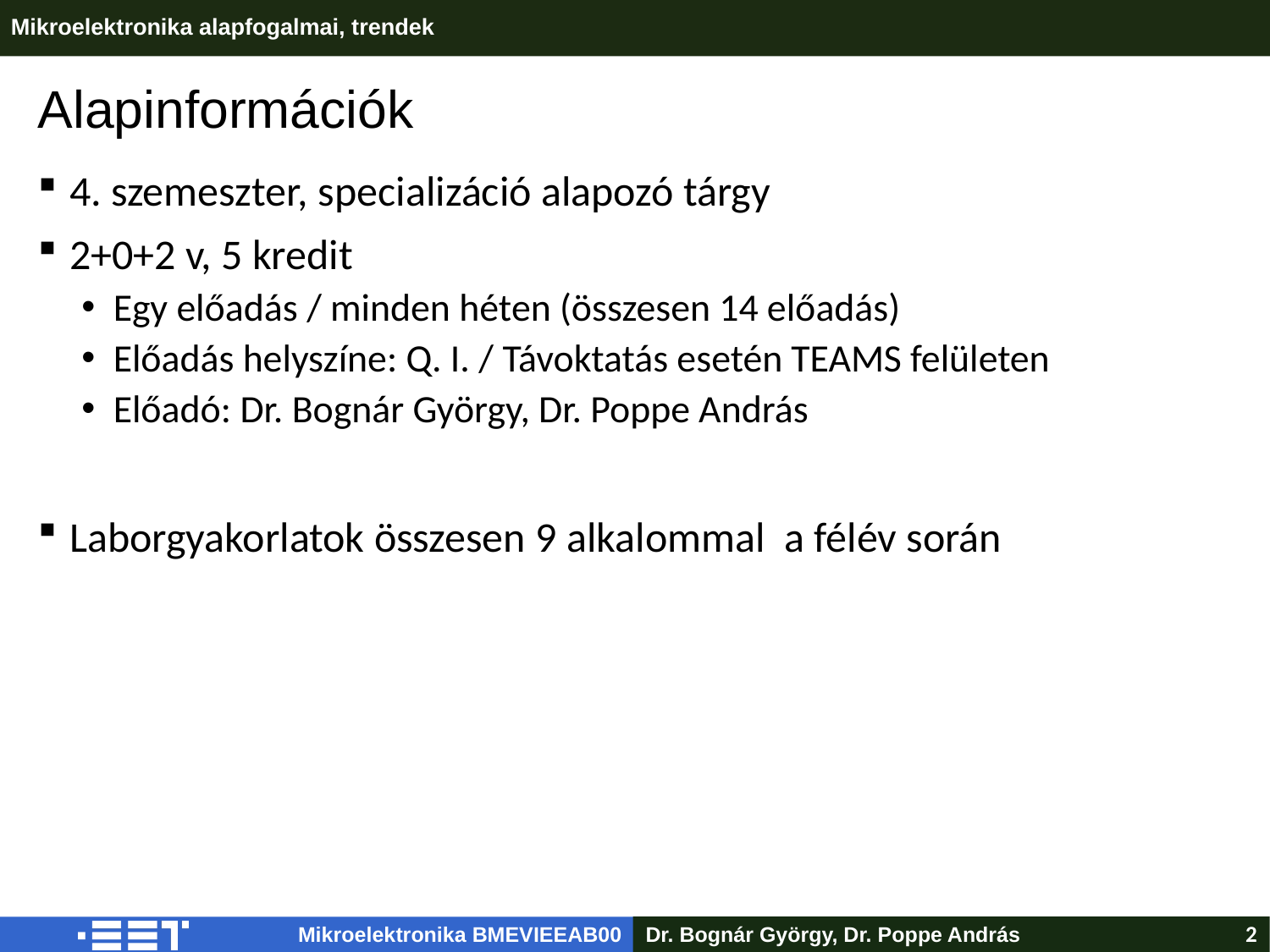

# Alapinformációk
4. szemeszter, specializáció alapozó tárgy
2+0+2 v, 5 kredit
Egy előadás / minden héten (összesen 14 előadás)
Előadás helyszíne: Q. I. / Távoktatás esetén TEAMS felületen
Előadó: Dr. Bognár György, Dr. Poppe András

Laborgyakorlatok összesen 9 alkalommal  a félév során
Dr. Bognár György, Dr. Poppe András
2